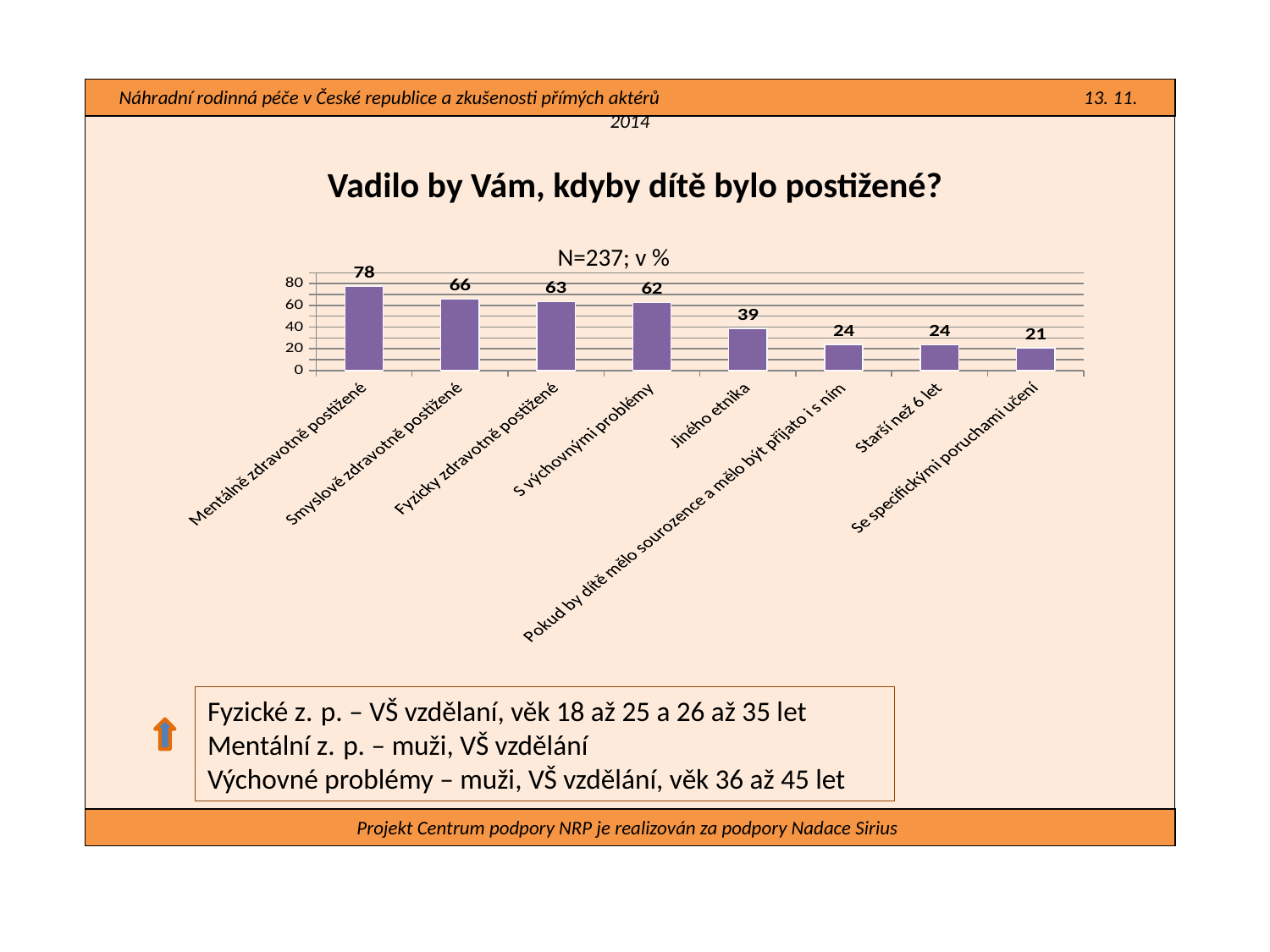

Náhradní rodinná péče v České republice a zkušenosti přímých aktérů                                                                                                13. 11. 2014
#
Vadilo by Vám, kdyby dítě bylo postižené?
N=237; v %

### Chart

| Category |  |
|---|---|
| Mentálně zdravotně postižené | 77.637 |
| Smyslově zdravotně postižené | 65.82299999999998 |
| Fyzicky zdravotně postižené | 63.29100000000001 |
| S výchovnými problémy | 62.447 |
| Jiného etnika | 38.819 |
| Pokud by dítě mělo sourozence a mělo být přijato i s ním | 24.050999999999988 |
| Starší než 6 let | 23.629 |
| Se specifickými poruchami učení | 21.097 |
Fyzické z. p. – VŠ vzdělaní, věk 18 až 25 a 26 až 35 let
Mentální z. p. – muži, VŠ vzdělání
Výchovné problémy – muži, VŠ vzdělání, věk 36 až 45 let

Projekt Centrum podpory NRP je realizován za podpory Nadace Sirius